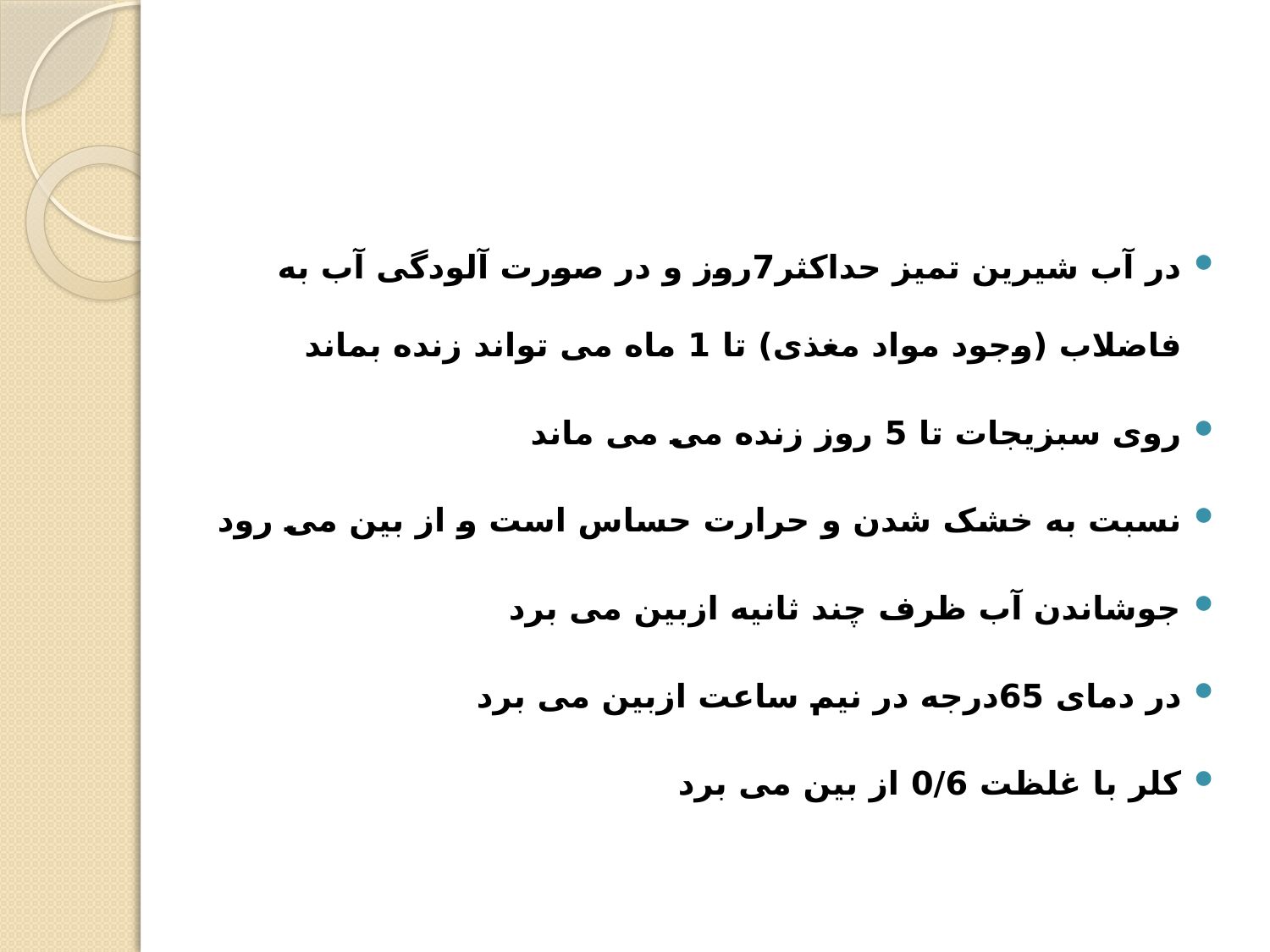

#
در آب شیرین تمیز حداکثر7روز و در صورت آلودگی آب به فاضلاب (وجود مواد مغذی) تا 1 ماه می تواند زنده بماند
روی سبزیجات تا 5 روز زنده می می ماند
نسبت به خشک شدن و حرارت حساس است و از بین می رود
جوشاندن آب ظرف چند ثانیه ازبین می برد
در دمای 65درجه در نیم ساعت ازبین می برد
کلر با غلظت 0/6 از بین می برد